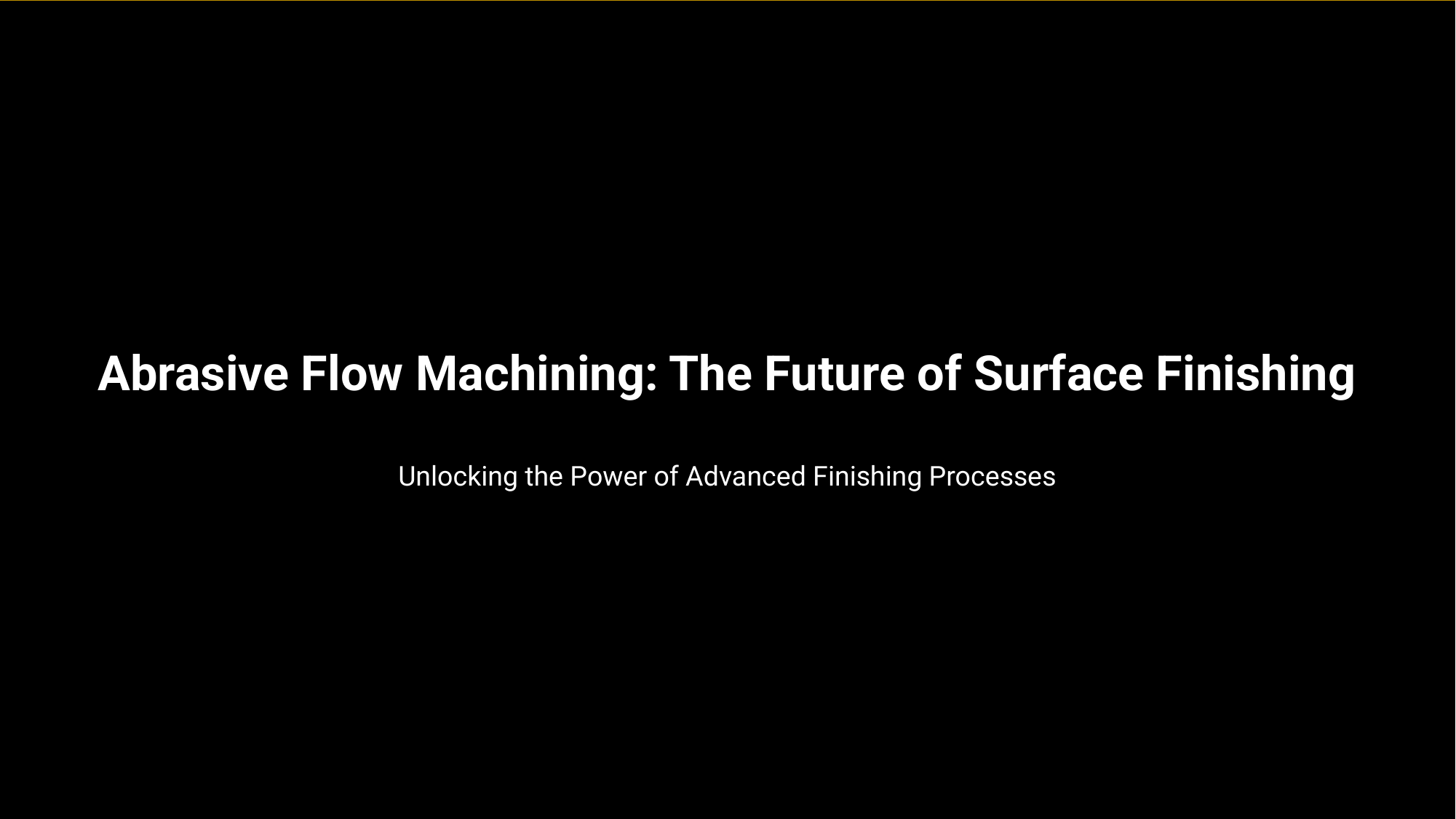

Abrasive Flow Machining: The Future of Surface Finishing
Unlocking the Power of Advanced Finishing Processes